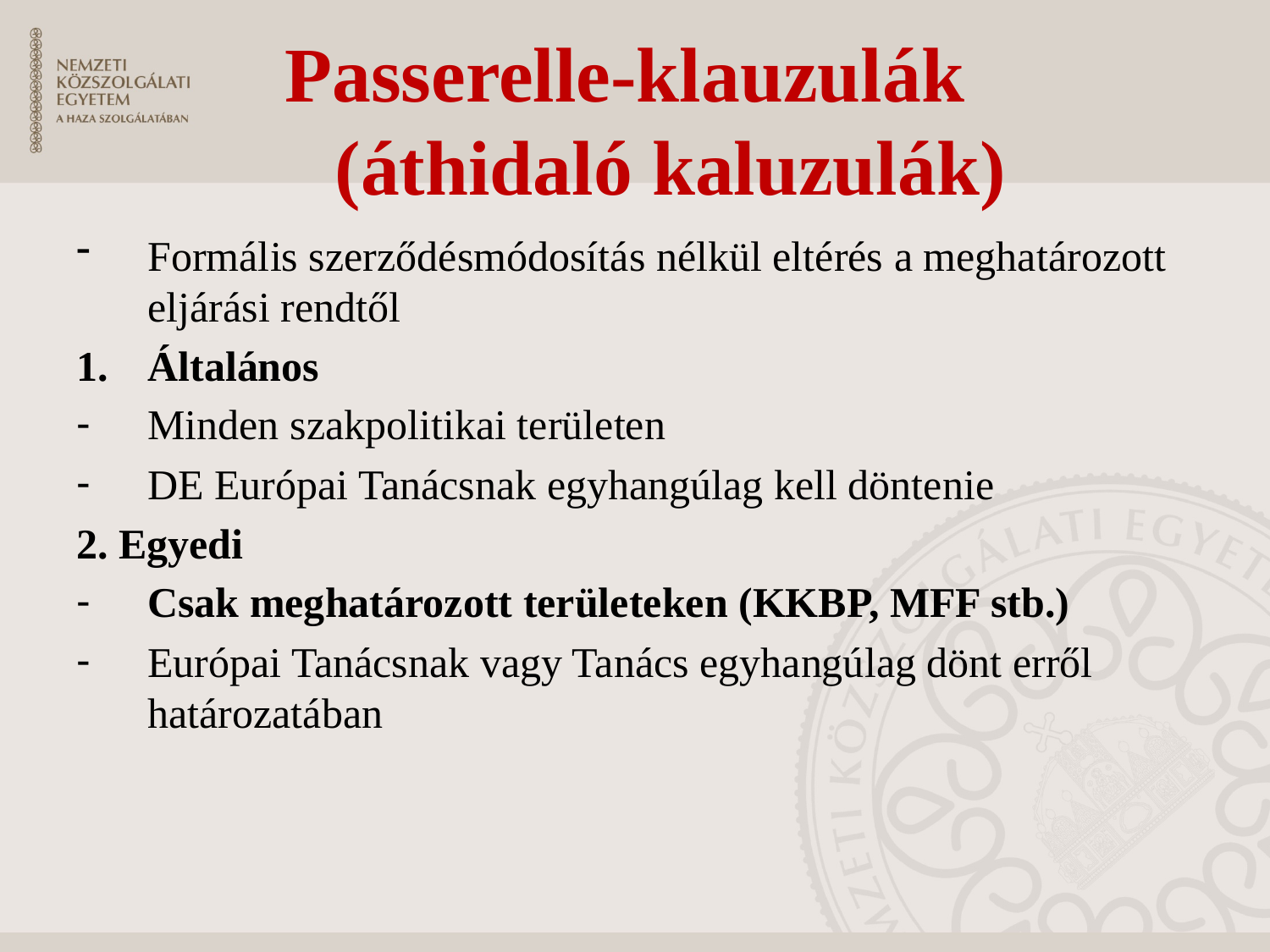

# Passerelle-klauzulák (áthidaló kaluzulák)
Formális szerződésmódosítás nélkül eltérés a meghatározott eljárási rendtől
Általános
Minden szakpolitikai területen
DE Európai Tanácsnak egyhangúlag kell döntenie
2. Egyedi
Csak meghatározott területeken (KKBP, MFF stb.)
Európai Tanácsnak vagy Tanács egyhangúlag dönt erről határozatában